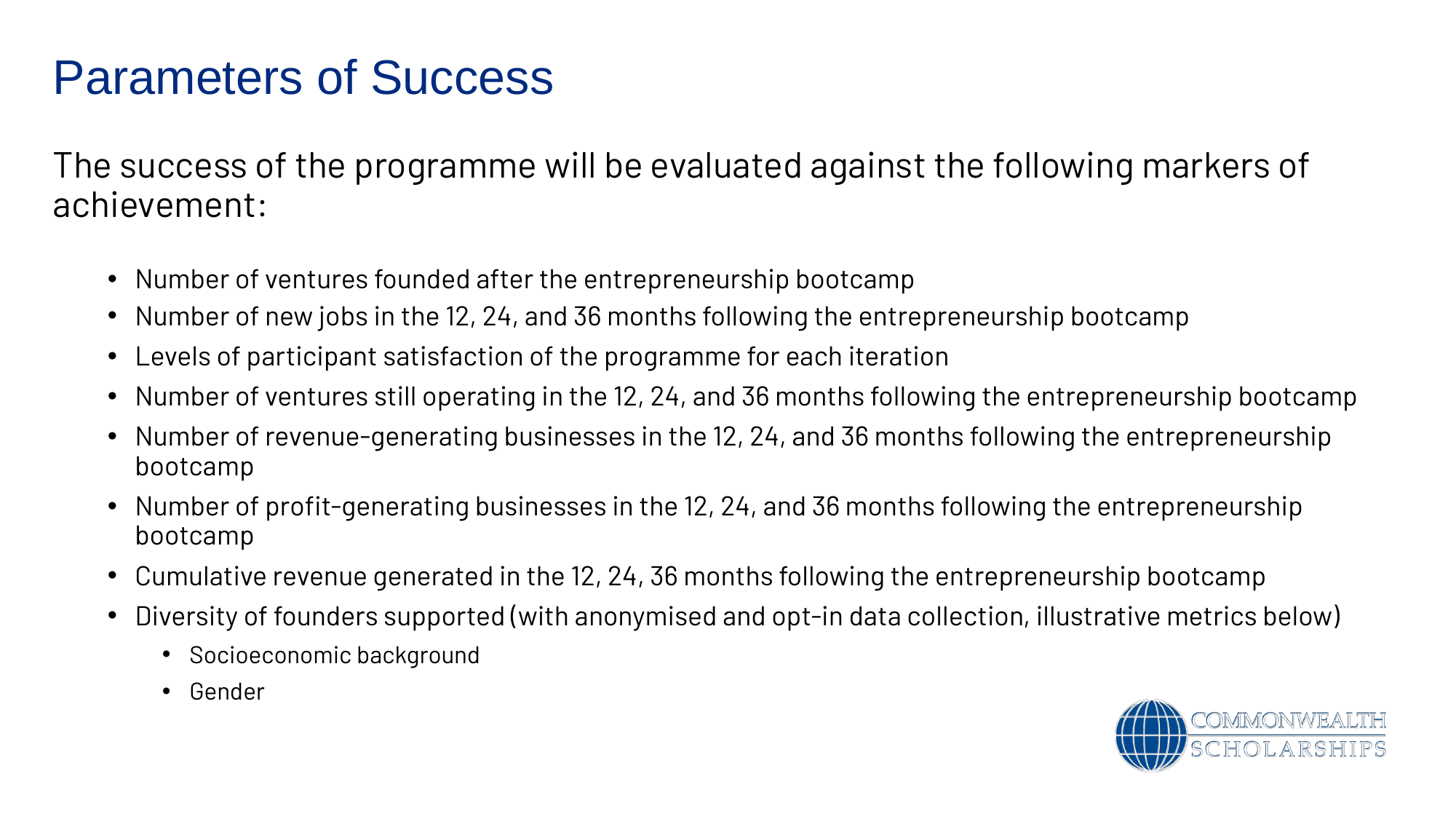

Parameters of Success
The success of the programme will be evaluated against the following markers of achievement:

Number of ventures founded after the entrepreneurship bootcamp
Number of new jobs in the 12, 24, and 36 months following the entrepreneurship bootcamp
Levels of participant satisfaction of the programme for each iteration
Number of ventures still operating in the 12, 24, and 36 months following the entrepreneurship bootcamp
Number of revenue-generating businesses in the 12, 24, and 36 months following the entrepreneurship bootcamp
Number of profit-generating businesses in the 12, 24, and 36 months following the entrepreneurship bootcamp
Cumulative revenue generated in the 12, 24, 36 months following the entrepreneurship bootcamp
Diversity of founders supported (with anonymised and opt-in data collection, illustrative metrics below)
Socioeconomic background
Gender